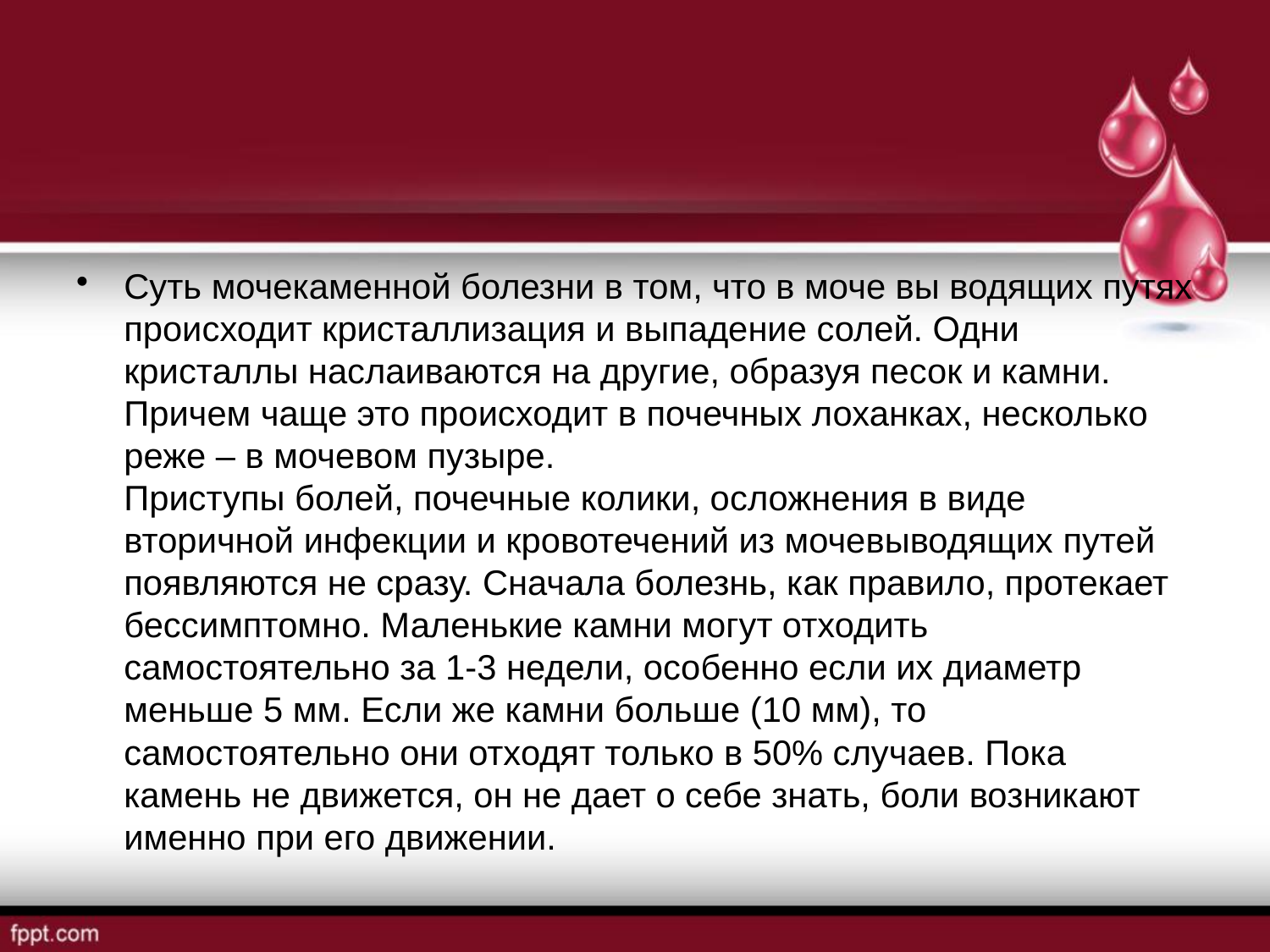

#
Суть мочекаменной болезни в том, что в моче вы водящих путях происходит кристаллизация и выпадение солей. Одни кристаллы наслаиваются на другие, образуя песок и камни. Причем чаще это происходит в почечных лоханках, несколько реже – в мочевом пузыре.
Приступы болей, почечные колики, осложнения в виде вторичной инфекции и кровотечений из мочевыводящих путей появляются не сразу. Сначала болезнь, как правило, протекает бессимптомно. Маленькие камни могут отходить самостоятельно за 1-3 недели, особенно если их диаметр меньше 5 мм. Если же камни больше (10 мм), то самостоятельно они отходят только в 50% случаев. Пока камень не движется, он не дает о себе знать, боли возникают именно при его движении.